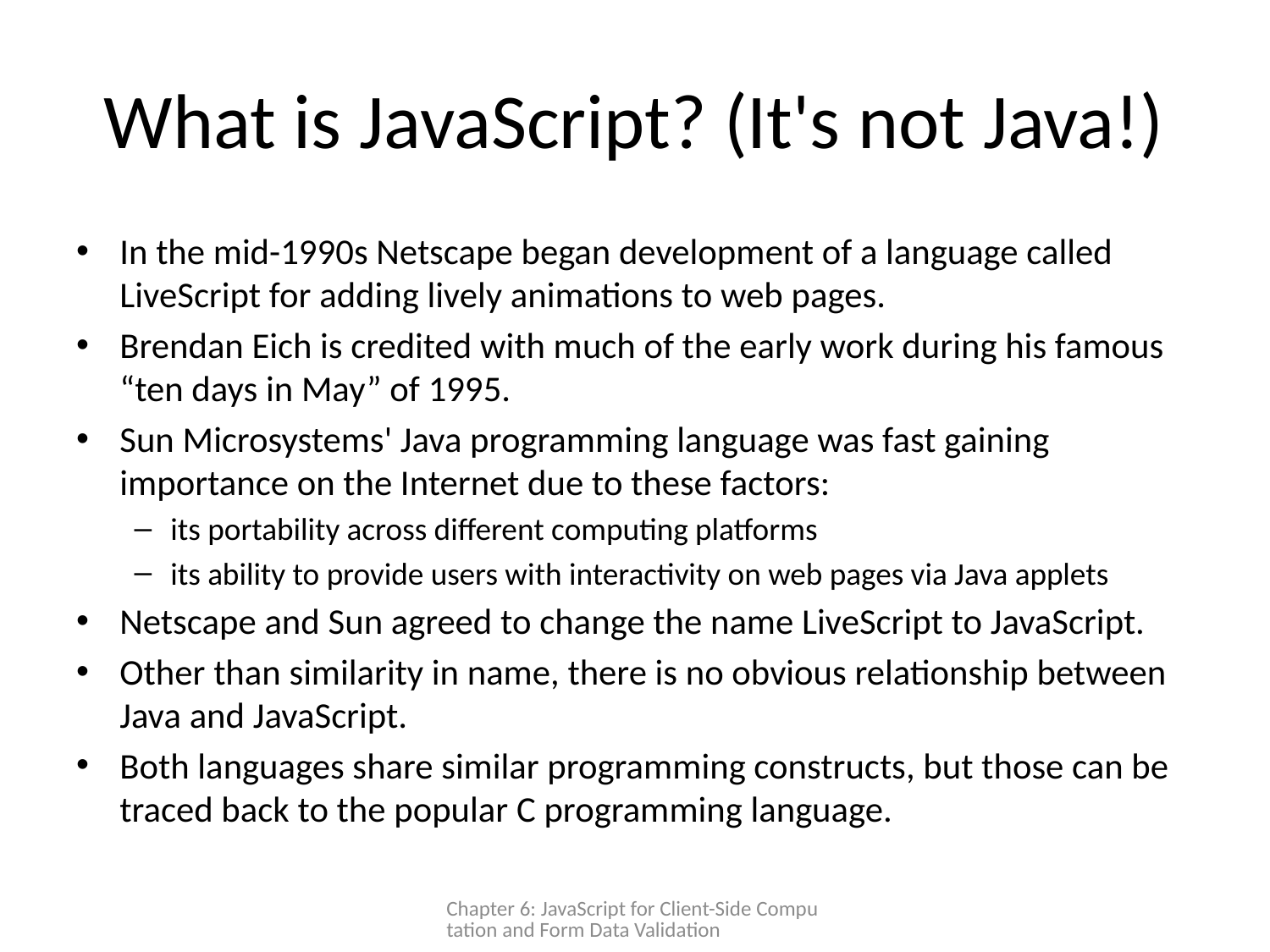

# What is JavaScript? (It's not Java!)
In the mid-1990s Netscape began development of a language called LiveScript for adding lively animations to web pages.
Brendan Eich is credited with much of the early work during his famous “ten days in May” of 1995.
Sun Microsystems' Java programming language was fast gaining importance on the Internet due to these factors:
its portability across different computing platforms
its ability to provide users with interactivity on web pages via Java applets
Netscape and Sun agreed to change the name LiveScript to JavaScript.
Other than similarity in name, there is no obvious relationship between Java and JavaScript.
Both languages share similar programming constructs, but those can be traced back to the popular C programming language.
Chapter 6: JavaScript for Client-Side Computation and Form Data Validation